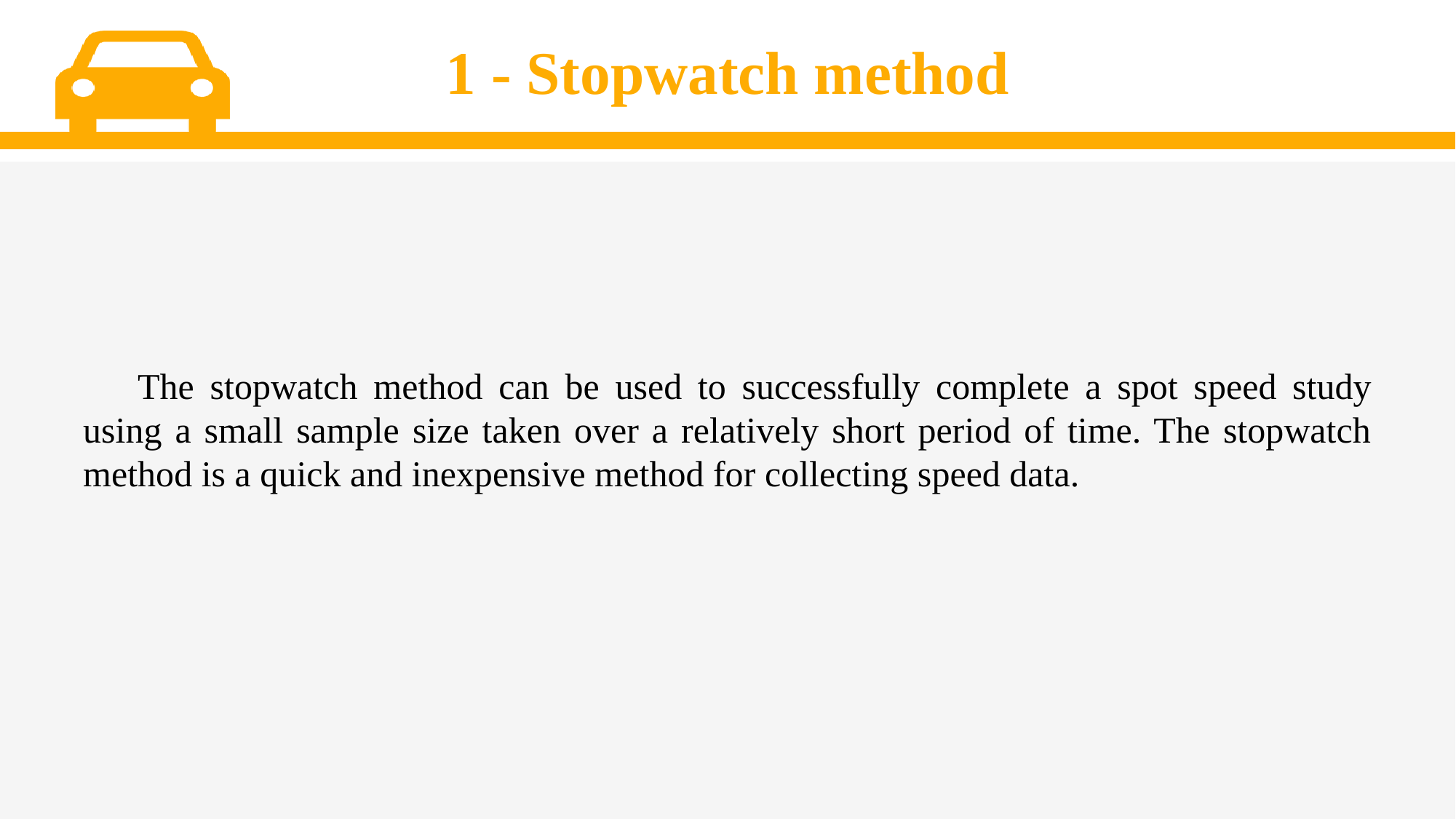

# 1 - Stopwatch method
The stopwatch method can be used to successfully complete a spot speed study using a small sample size taken over a relatively short period of time. The stopwatch method is a quick and inexpensive method for collecting speed data.